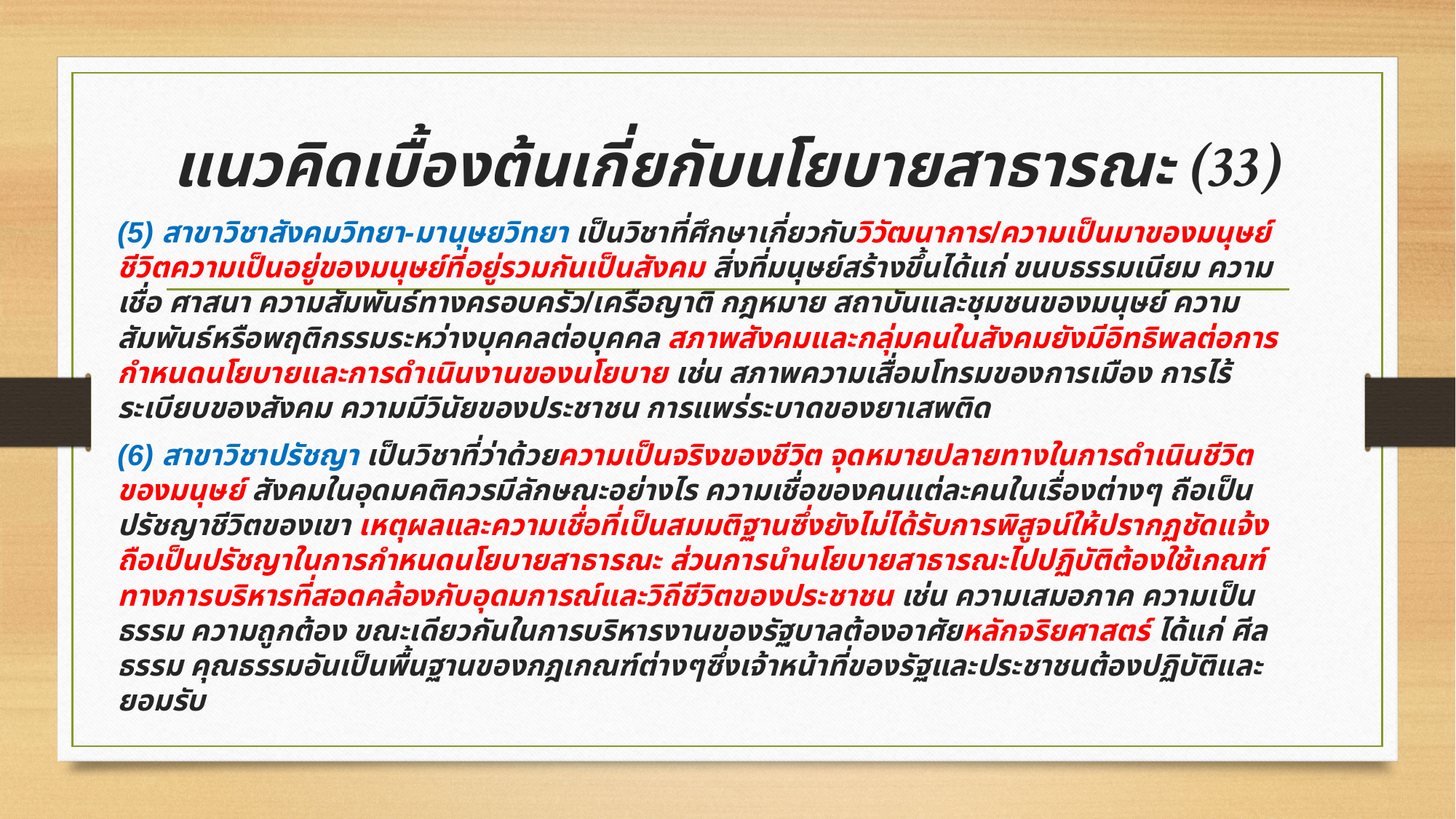

# แนวคิดเบื้องต้นเกี่ยกับนโยบายสาธารณะ (33)
(5) สาขาวิชาสังคมวิทยา-มานุษยวิทยา เป็นวิชาที่ศึกษาเกี่ยวกับวิวัฒนาการ/ความเป็นมาของมนุษย์ ชีวิตความเป็นอยู่ของมนุษย์ที่อยู่รวมกันเป็นสังคม สิ่งที่มนุษย์สร้างขึ้นได้แก่ ขนบธรรมเนียม ความเชื่อ ศาสนา ความสัมพันธ์ทางครอบครัว/เครือญาติ กฎหมาย สถาบันและชุมชนของมนุษย์ ความสัมพันธ์หรือพฤติกรรมระหว่างบุคคลต่อบุคคล สภาพสังคมและกลุ่มคนในสังคมยังมีอิทธิพลต่อการกำหนดนโยบายและการดำเนินงานของนโยบาย เช่น สภาพความเสื่อมโทรมของการเมือง การไร้ระเบียบของสังคม ความมีวินัยของประชาชน การแพร่ระบาดของยาเสพติด
(6) สาขาวิชาปรัชญา เป็นวิชาที่ว่าด้วยความเป็นจริงของชีวิต จุดหมายปลายทางในการดำเนินชีวิตของมนุษย์ สังคมในอุดมคติควรมีลักษณะอย่างไร ความเชื่อของคนแต่ละคนในเรื่องต่างๆ ถือเป็นปรัชญาชีวิตของเขา เหตุผลและความเชื่อที่เป็นสมมติฐานซึ่งยังไม่ได้รับการพิสูจน์ให้ปรากฏชัดแจ้งถือเป็นปรัชญาในการกำหนดนโยบายสาธารณะ ส่วนการนำนโยบายสาธารณะไปปฏิบัติต้องใช้เกณฑ์ทางการบริหารที่สอดคล้องกับอุดมการณ์และวิถีชีวิตของประชาชน เช่น ความเสมอภาค ความเป็นธรรม ความถูกต้อง ขณะเดียวกันในการบริหารงานของรัฐบาลต้องอาศัยหลักจริยศาสตร์ ได้แก่ ศีลธรรม คุณธรรมอันเป็นพื้นฐานของกฎเกณฑ์ต่างๆซึ่งเจ้าหน้าที่ของรัฐและประชาชนต้องปฏิบัติและยอมรับ